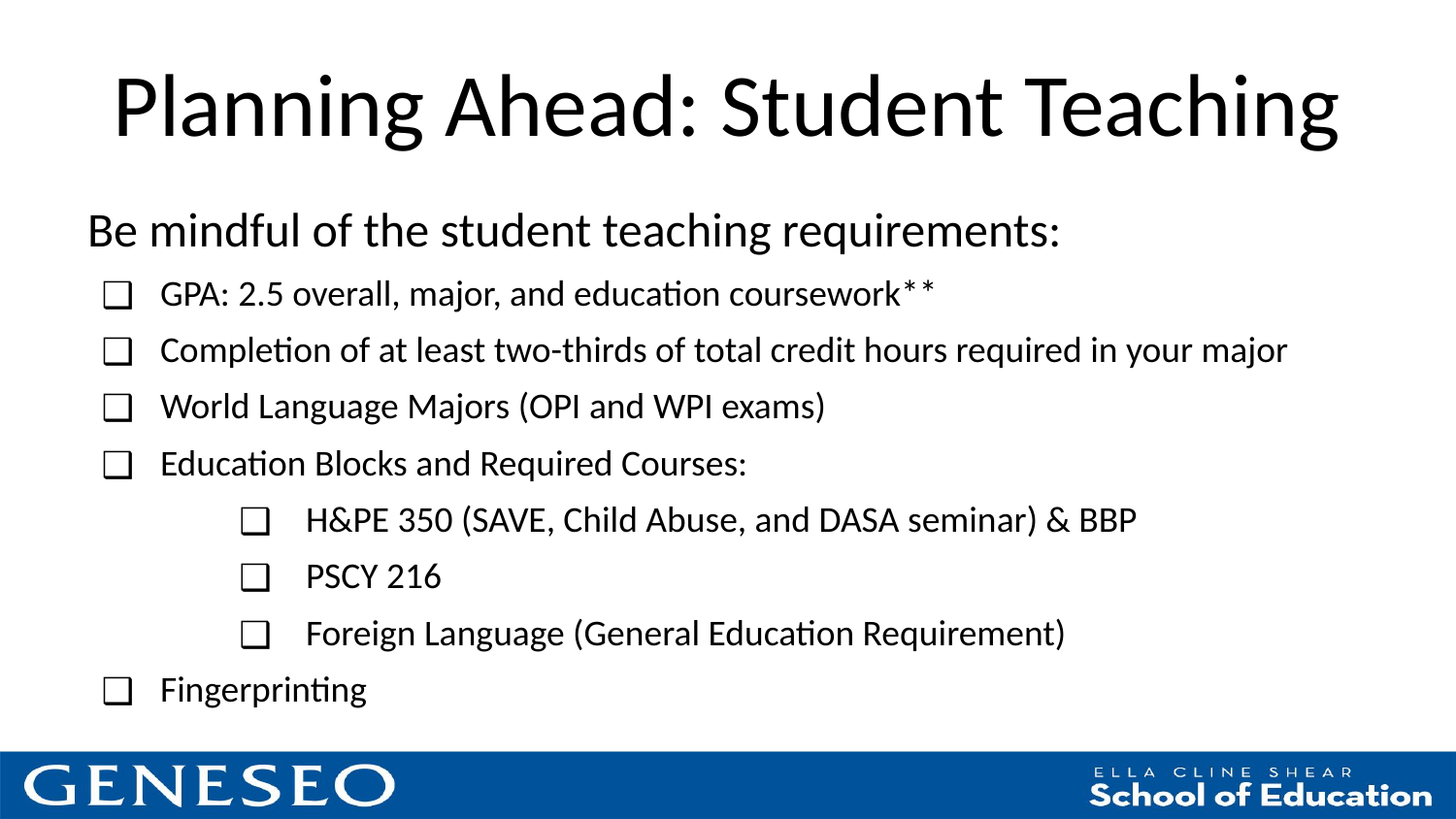

# Planning Ahead: Student Teaching
Be mindful of the student teaching requirements:
GPA: 2.5 overall, major, and education coursework**
Completion of at least two-thirds of total credit hours required in your major
World Language Majors (OPI and WPI exams)
Education Blocks and Required Courses:
H&PE 350 (SAVE, Child Abuse, and DASA seminar) & BBP
PSCY 216
Foreign Language (General Education Requirement)
Fingerprinting